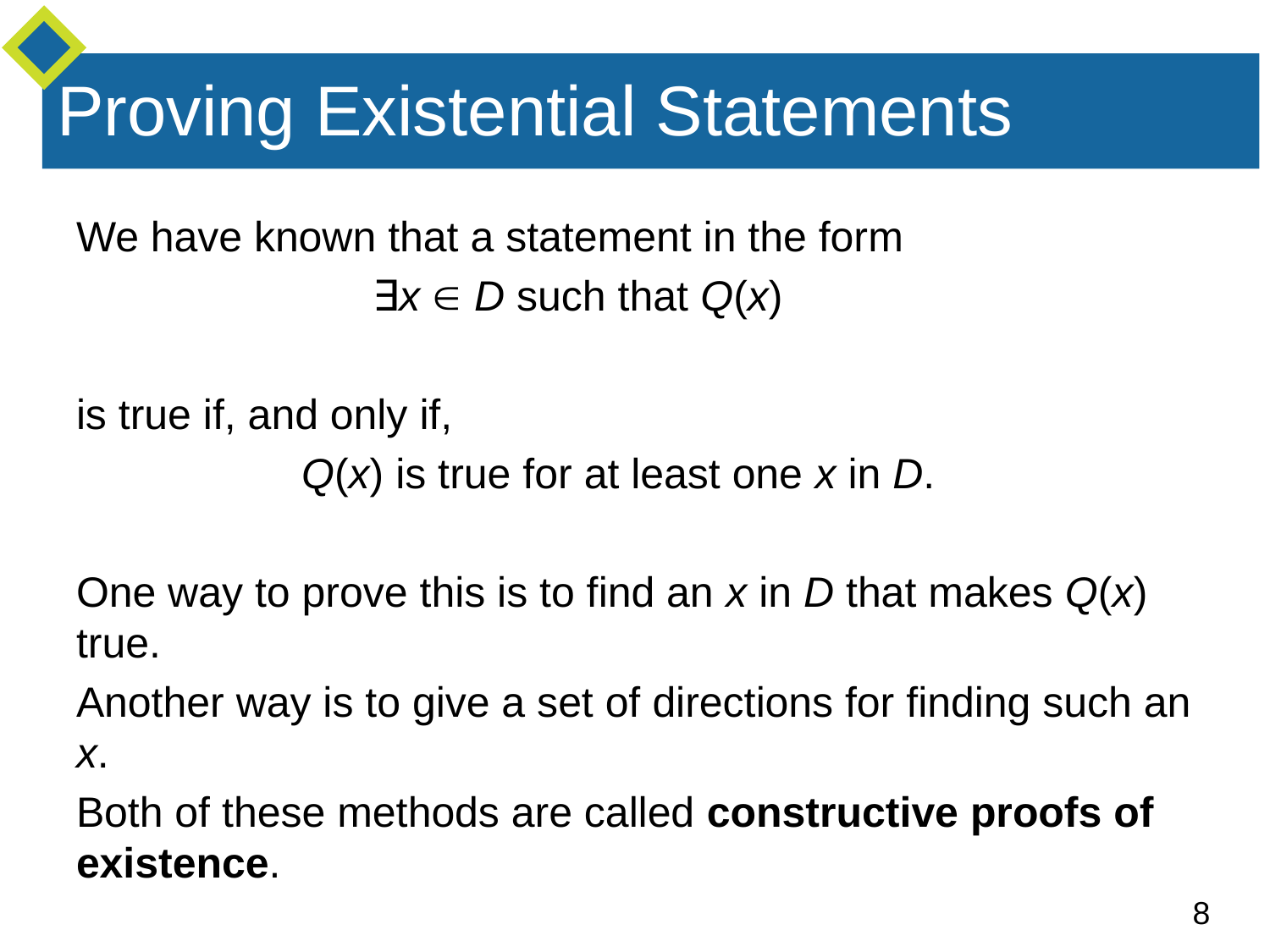

# Proving Existential Statements
We have known that a statement in the form
                         ∃x ∈ D such that Q(x)

is true if, and only if,
                   Q(x) is true for at least one x in D.

One way to prove this is to find an x in D that makes Q(x) true.
Another way is to give a set of directions for finding such an x.
Both of these methods are called constructive proofs of existence.